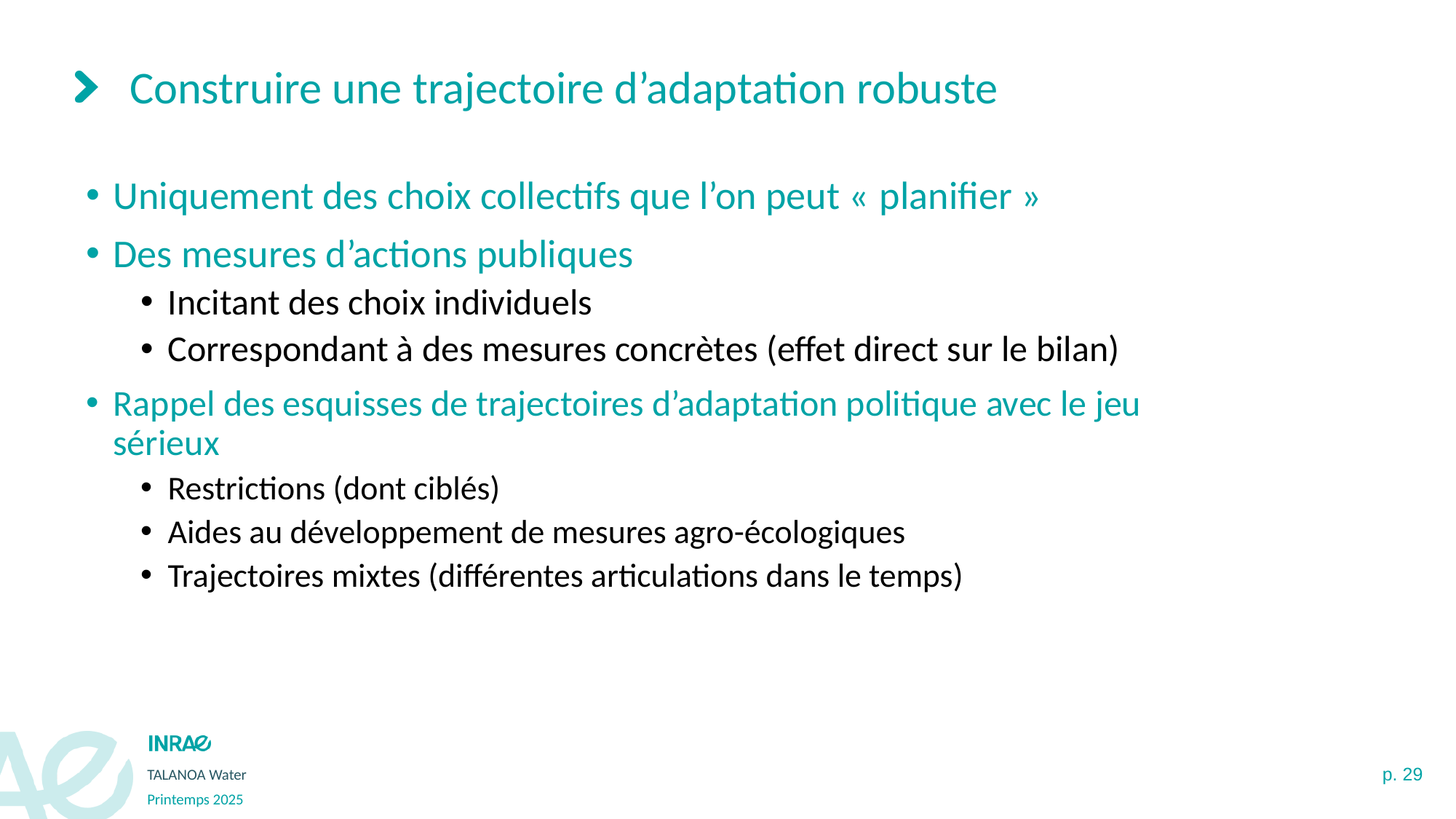

# Construire une trajectoire d’adaptation robuste
Uniquement des choix collectifs que l’on peut « planifier »
Des mesures d’actions publiques
Incitant des choix individuels
Correspondant à des mesures concrètes (effet direct sur le bilan)
Rappel des esquisses de trajectoires d’adaptation politique avec le jeu sérieux
Restrictions (dont ciblés)
Aides au développement de mesures agro-écologiques
Trajectoires mixtes (différentes articulations dans le temps)